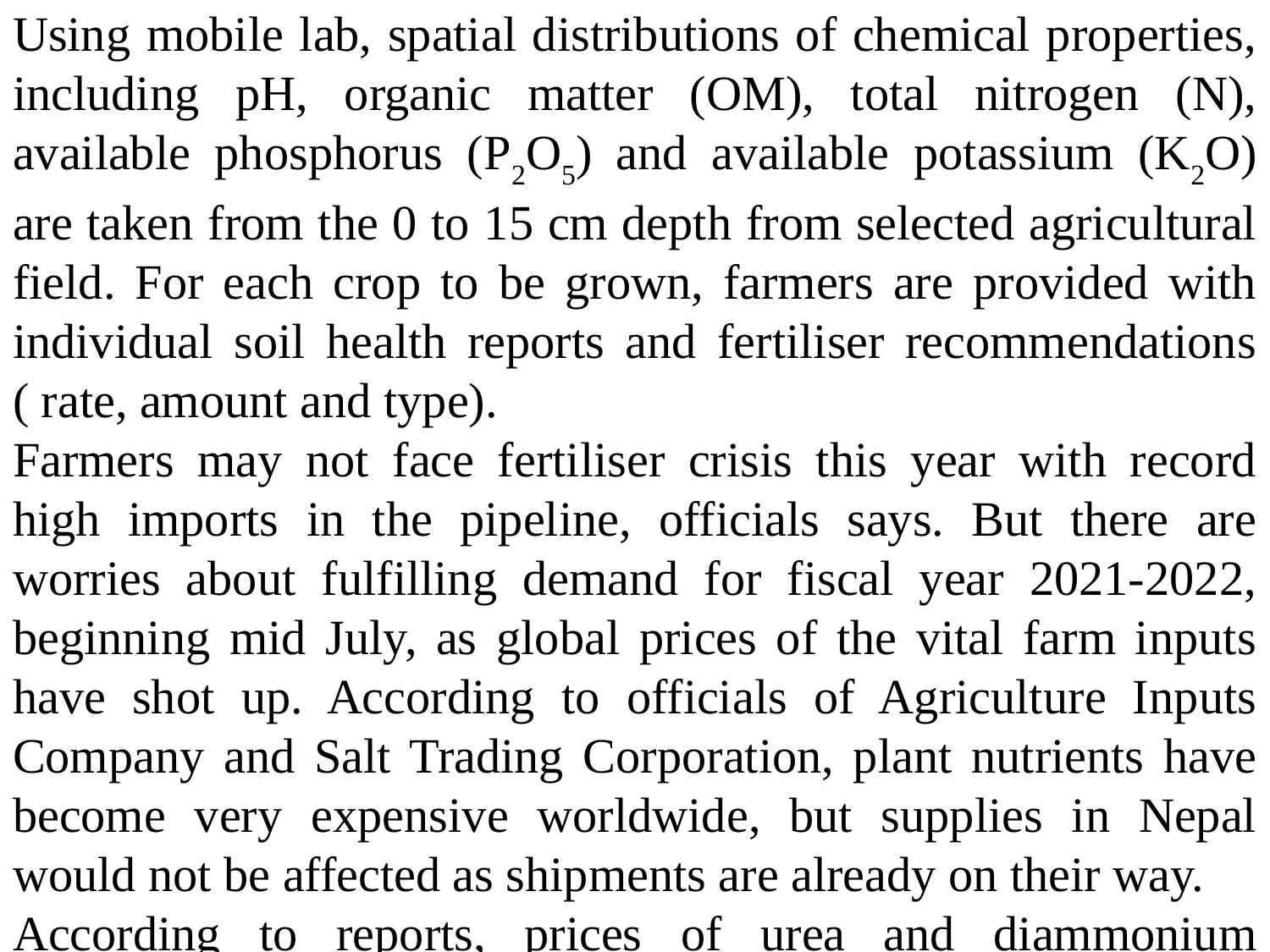

Using mobile lab, spatial distributions of chemical properties, including pH, organic matter (OM), total nitrogen (N), available phosphorus (P2O5) and available potassium (K2O) are taken from the 0 to 15 cm depth from selected agricultural field. For each crop to be grown, farmers are provided with individual soil health reports and fertiliser recommendations ( rate, amount and type).
Farmers may not face fertiliser crisis this year with record high imports in the pipeline, officials says. But there are worries about fulfilling demand for fiscal year 2021-2022, beginning mid July, as global prices of the vital farm inputs have shot up. According to officials of Agriculture Inputs Company and Salt Trading Corporation, plant nutrients have become very expensive worldwide, but supplies in Nepal would not be affected as shipments are already on their way.
According to reports, prices of urea and diammonium phosphate (DAP), the worlds mostly used fertilisers, jumped by a steep 21 percent in February compared to last month. DAP had an average price of $102, while urea was at $453 per tonne, up $80. Its increasing each passing day. The increase in global prices means that planned imports of fertilizers will have to be reduced. We can only by the quantity allowed by the budget allocated to us. This year, out of planned imports of 500,000 tonnes of chemical fertilizer, Salt Trading Corporation has been assigned to import 150,000 tonnes. As per our quota, we have only 24,000 tonnes left to be imported so the price volatility will not impact us much. Fertiliser imported from China through Tatopani border with the aim of supplying it to Kathmandu in a short time is still stuck in the warehouse of Tatopani customs due to the lengthy paperworks and troublesome government process.
The government is to set up a fertilizer factory in the country to be operated through the public-private partnership (PPP) model. As suggested by the Investment Board of Nepal (IBN), the gas-based plant is the most viable financially. This plant could be established at a projected cost of Rs 22 billion while the electricity-based one may require as much as Rs. 157 billion. Dhalkebar of Dhanusha district and Bardghat of Nawalparasi district are the proposed locations for setting up the plant. The government now must focus on materialising this project at the earliest.